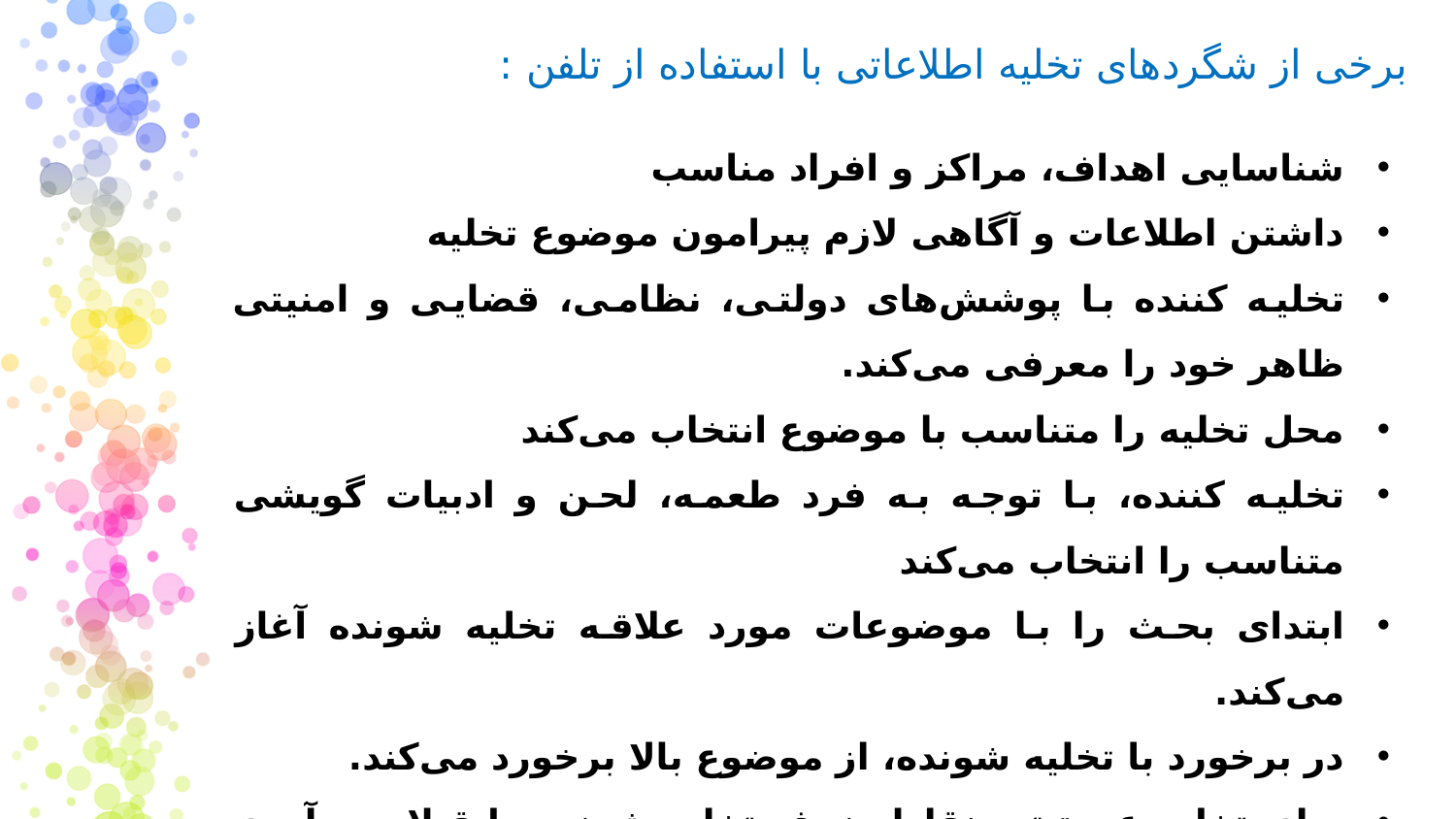

برخی از شگرد‌های تخلیه اطلاعاتی با استفاده از تلفن :
شناسایی اهداف، مراکز و افراد مناسب
داشتن اطلاعات و آگاهی لازم پیرامون موضوع تخلیه
تخلیه کننده با پوشش‌های دولتی، نظامی، قضایی و امنیتی ظاهر خود را معرفی می‌کند.
محل تخلیه را متناسب با موضوع انتخاب می‌کند
تخلیه کننده، با توجه به فرد طعمه، لحن و ادبیات گویشی متناسب را انتخاب می‌کند
ابتدای بحث را با موضوعات مورد علاقه تخلیه شونده آغاز می‌کند.
در برخورد با تخلیه شونده، از موضوع بالا برخورد می‌کند.
برای تخلیه عمیق‌تر، نقاط ضعف تخلیه شونده را قبلا جمع‌آوری و احصاء می‌کند.